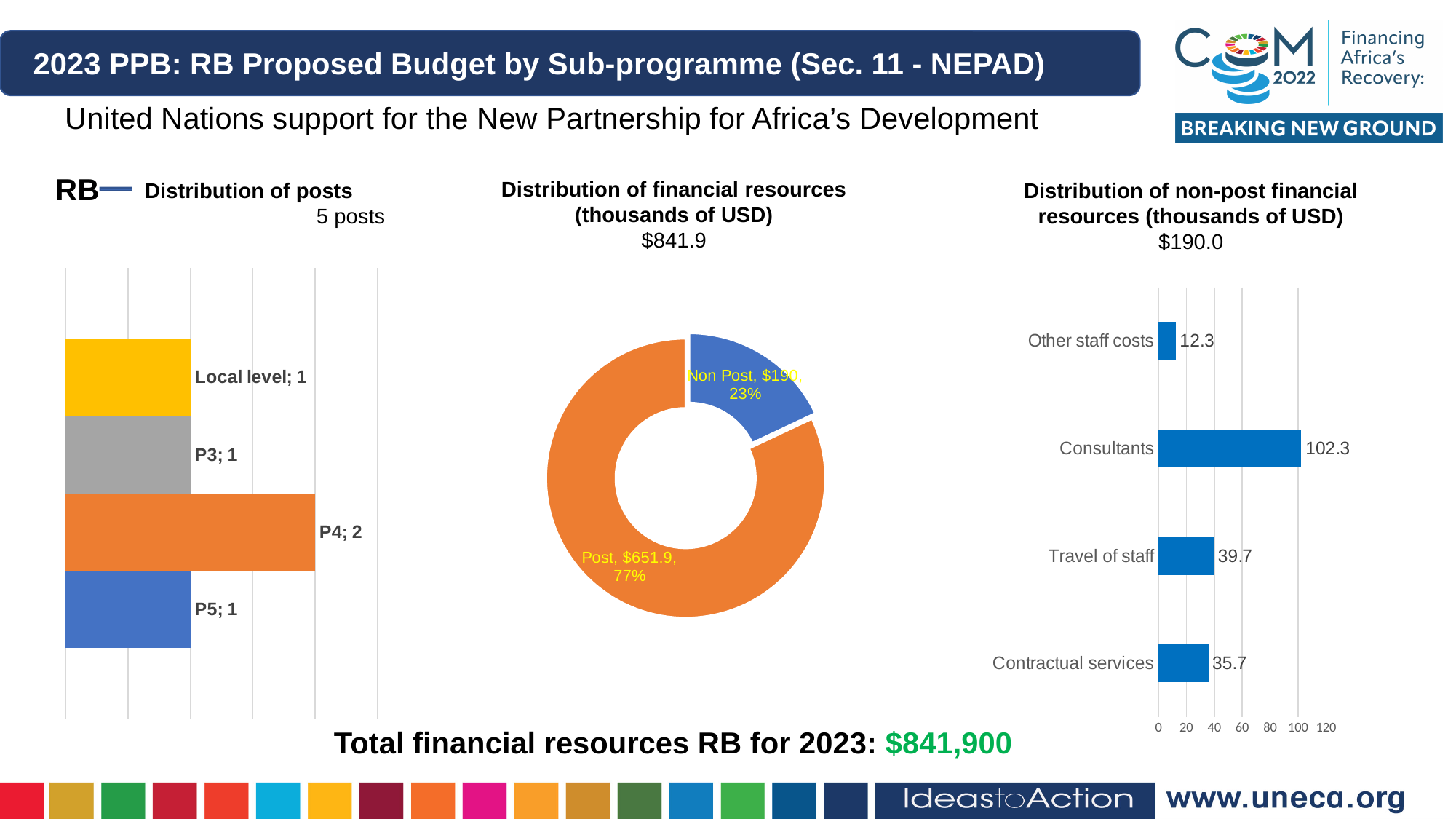

2023 PPB: RB Proposed Budget by Sub-programme (Sec. 11 - NEPAD)
United Nations support for the New Partnership for Africa’s Development
RB
Distribution of posts                                   5 posts
Distribution of non-post financial resources (thousands of USD)
$190.0
Distribution of financial resources (thousands of USD)
$841.9

### Chart

| Category | P5 | P4 | P3 | Local level |
|---|---|---|---|---|

### Chart

| Category |  |
|---|---|
| Non Post | 183.0 |
| Post | 833.7 |

[unsupported chart]

Total financial resources RB for 2023: $841,900